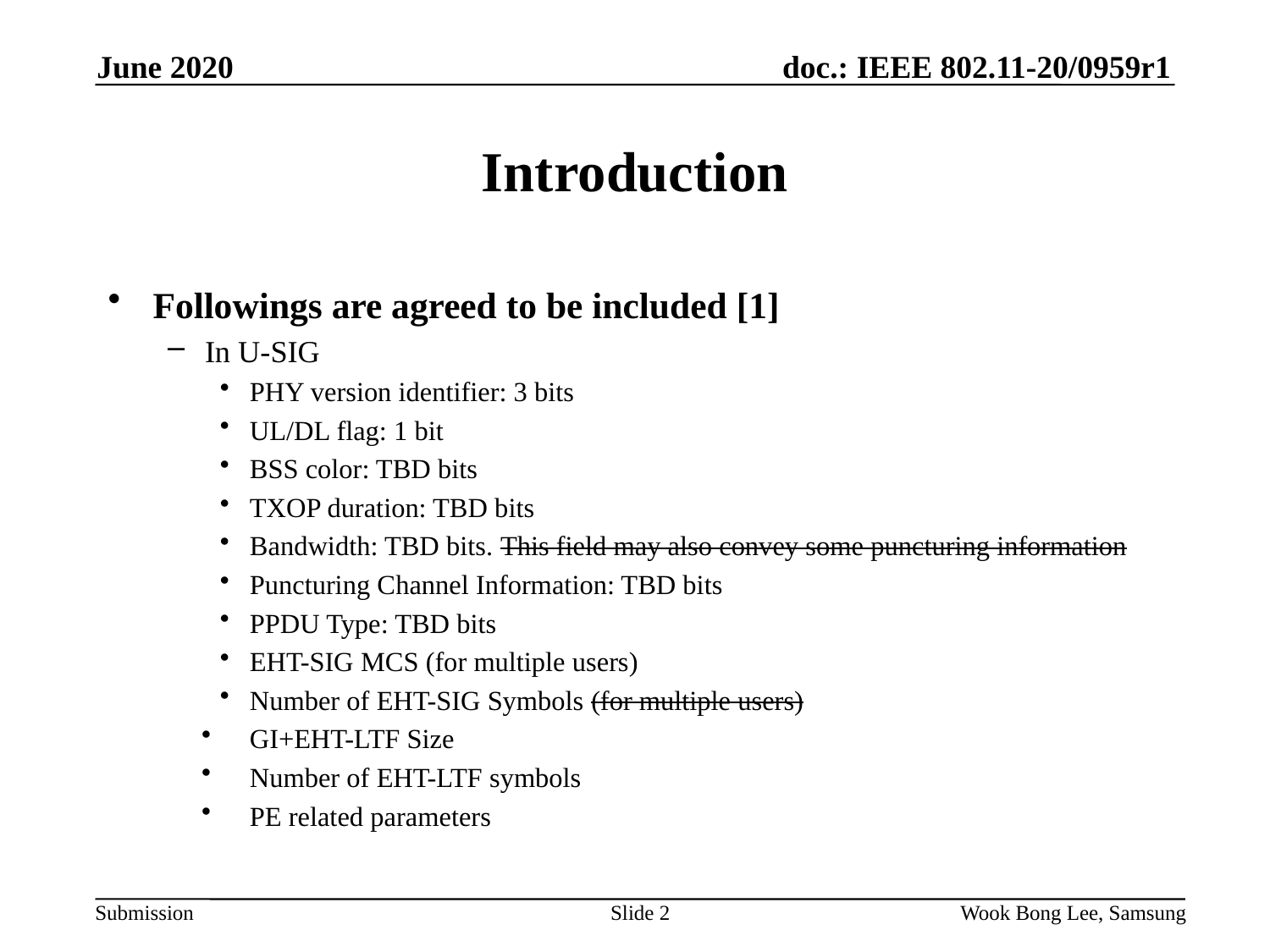

June 2020
# Introduction
Followings are agreed to be included [1]
In U-SIG
PHY version identifier: 3 bits
UL/DL flag: 1 bit
BSS color: TBD bits
TXOP duration: TBD bits
Bandwidth: TBD bits. This field may also convey some puncturing information
Puncturing Channel Information: TBD bits
PPDU Type: TBD bits
EHT-SIG MCS (for multiple users)
Number of EHT-SIG Symbols (for multiple users)
GI+EHT-LTF Size
Number of EHT-LTF symbols
PE related parameters
Slide 2
Wook Bong Lee, Samsung